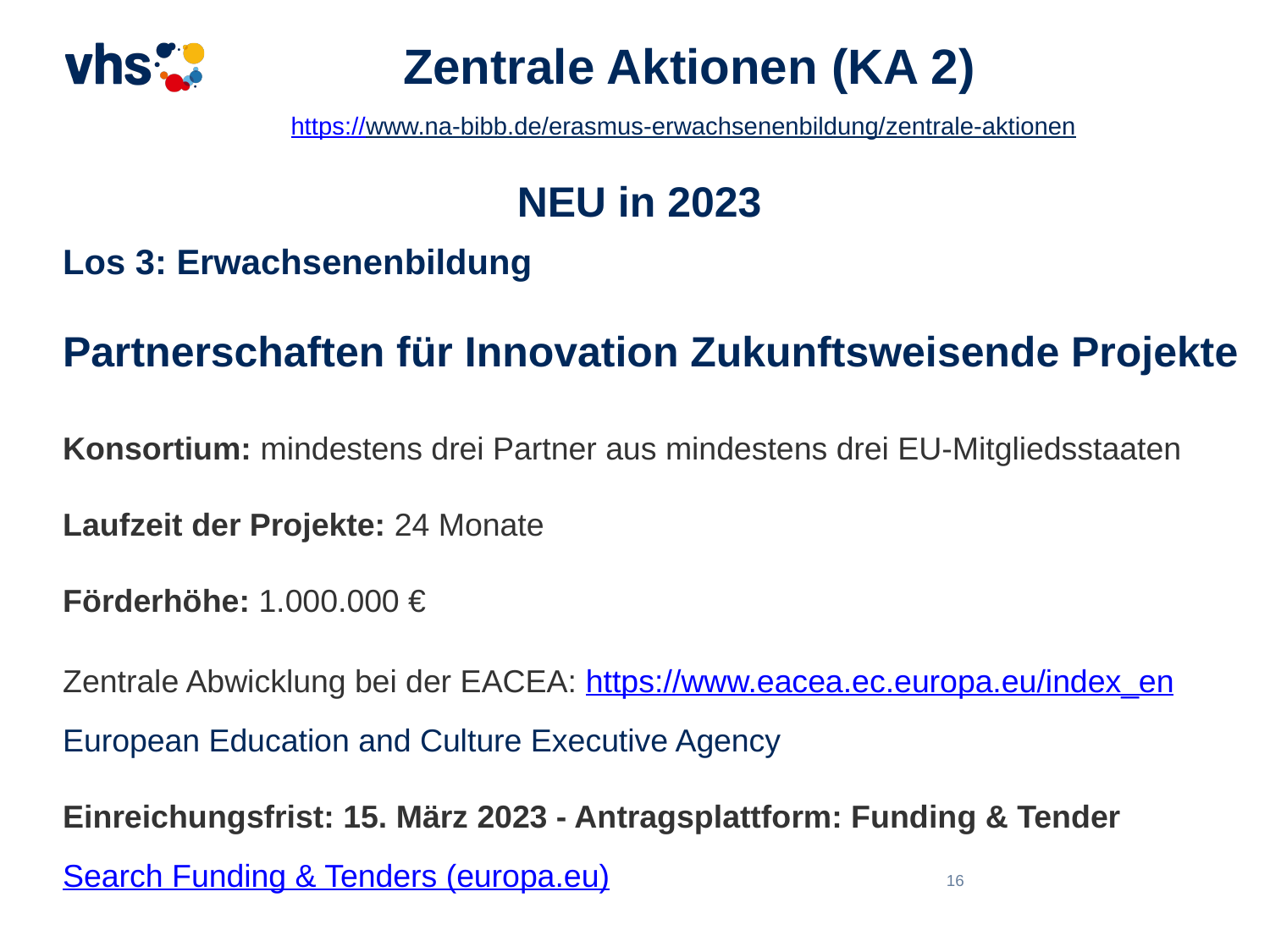

Zentrale Aktionen (KA 2)
https://www.na-bibb.de/erasmus-erwachsenenbildung/zentrale-aktionen
NEU in 2023
Los 3: Erwachsenenbildung

Partnerschaften für Innovation Zukunftsweisende Projekte
Konsortium: mindestens drei Partner aus mindestens drei EU-Mitgliedsstaaten

Laufzeit der Projekte: 24 Monate

Förderhöhe: 1.000.000 €

Zentrale Abwicklung bei der EACEA: https://www.eacea.ec.europa.eu/index_en

European Education and Culture Executive Agency

Einreichungsfrist: 15. März 2023 - Antragsplattform: Funding & Tender

Search Funding & Tenders (europa.eu)